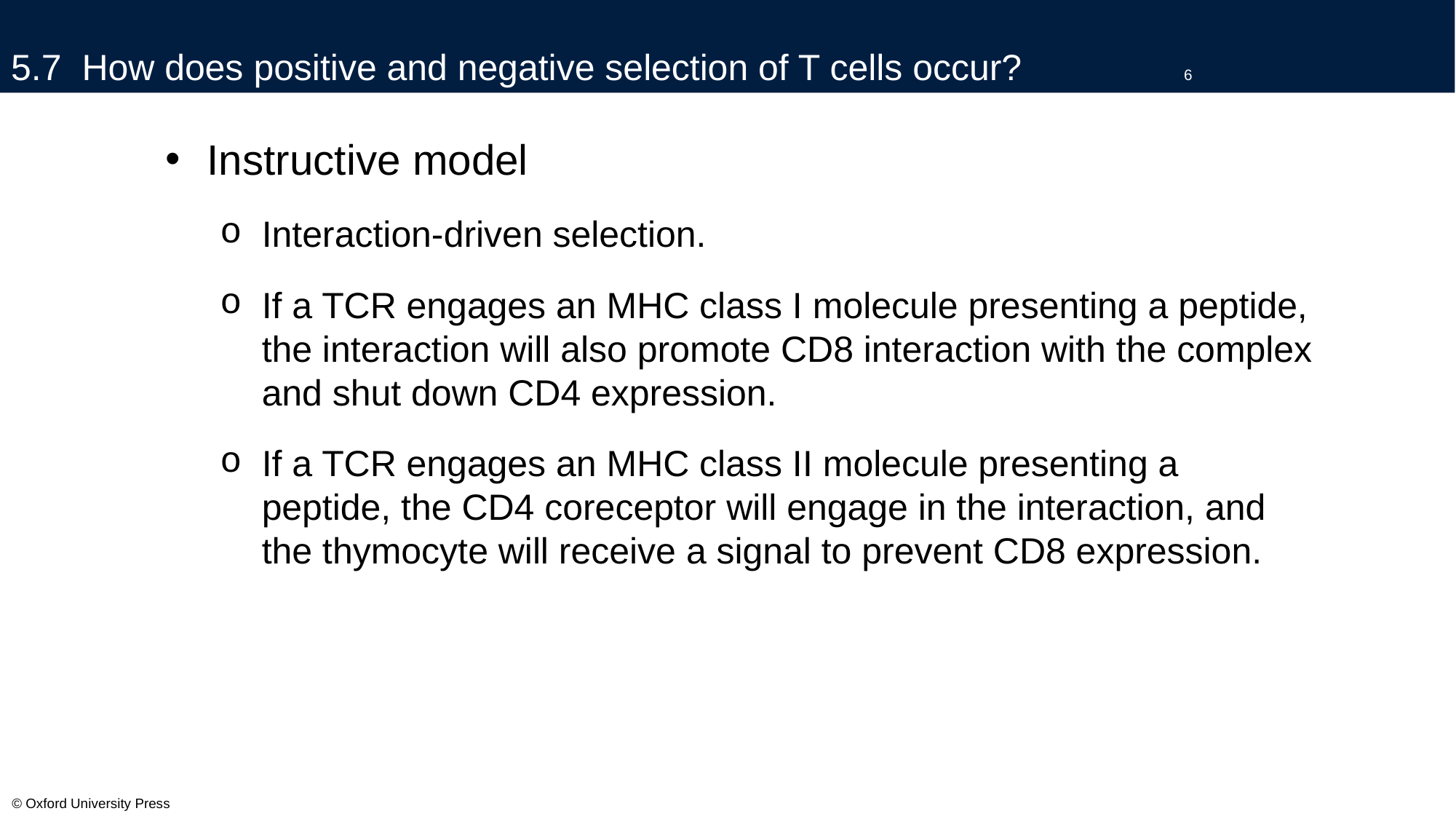

# 5.7  How does positive and negative selection of T cells occur?		6
Instructive model
Interaction-driven selection.
If a TCR engages an MHC class I molecule presenting a peptide, the interaction will also promote CD8 interaction with the complex and shut down CD4 expression.
If a TCR engages an MHC class II molecule presenting a peptide, the CD4 coreceptor will engage in the interaction, and the thymocyte will receive a signal to prevent CD8 expression.